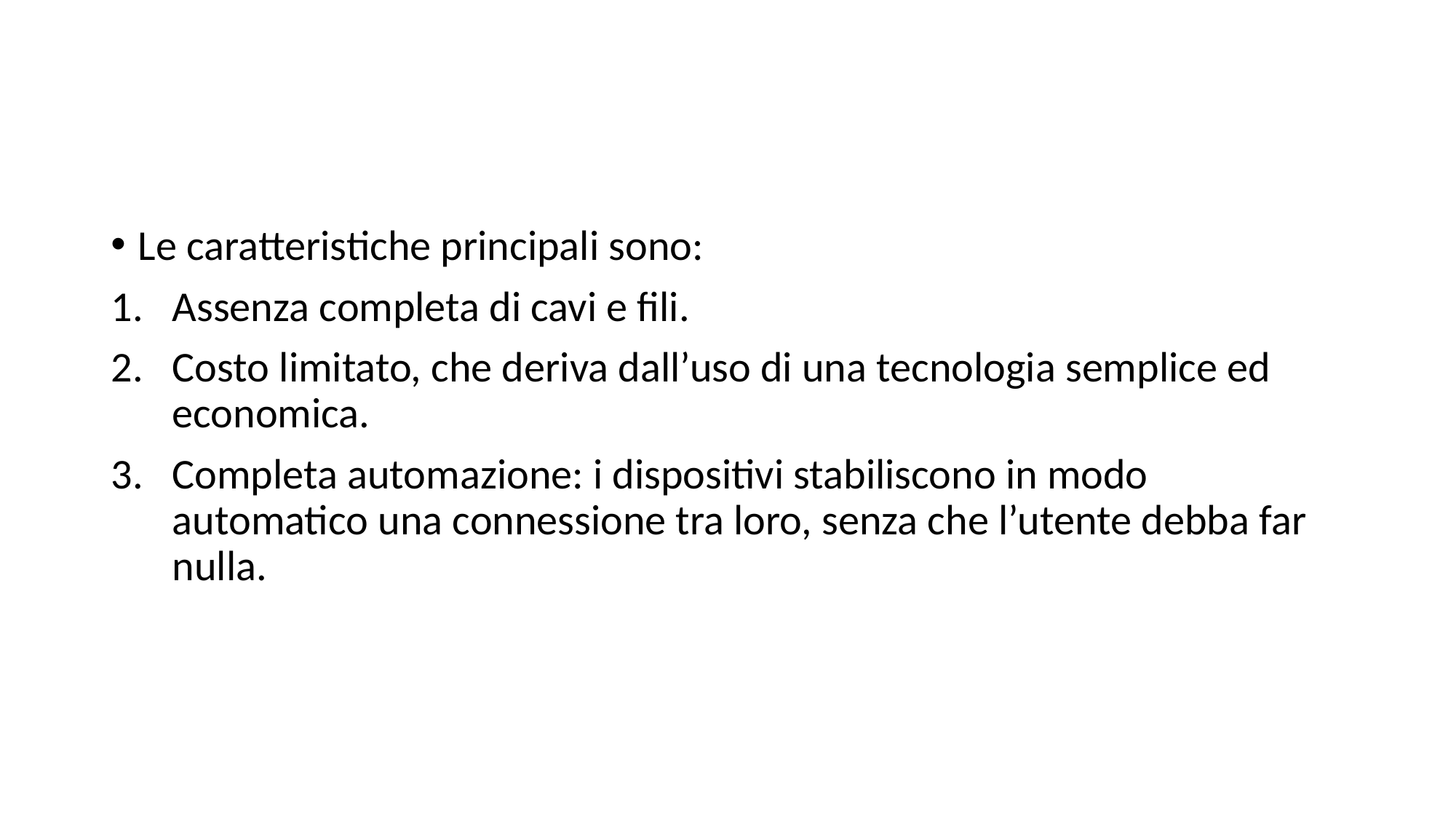

Le caratteristiche principali sono:
Assenza completa di cavi e fili.
Costo limitato, che deriva dall’uso di una tecnologia semplice ed economica.
Completa automazione: i dispositivi stabiliscono in modo automatico una connessione tra loro, senza che l’utente debba far nulla.